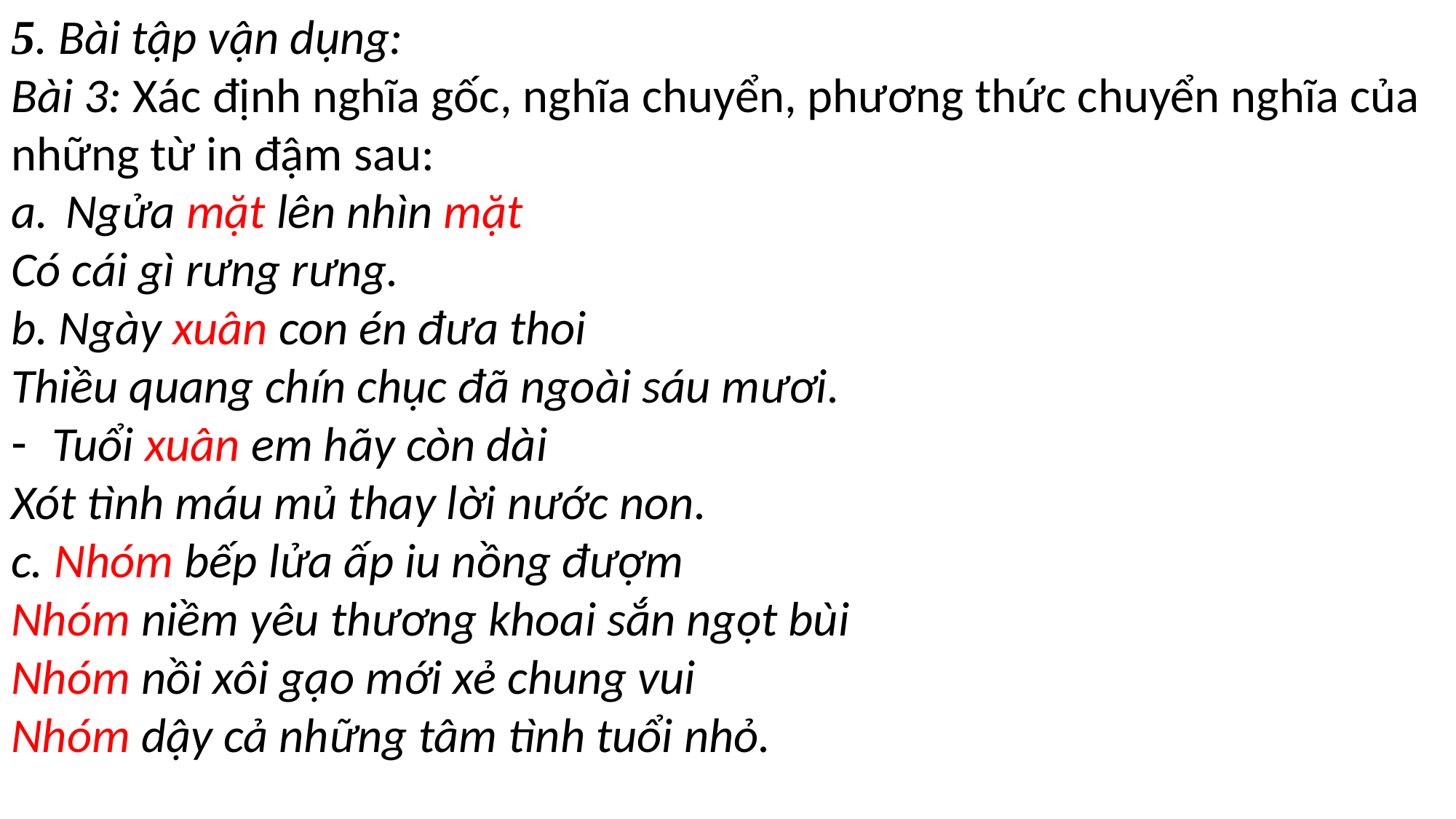

5. Bài tập vận dụng:
Bài 3: Xác định nghĩa gốc, nghĩa chuyển, phương thức chuyển nghĩa của những từ in đậm sau:
Ngửa mặt lên nhìn mặt
Có cái gì rưng rưng.
b. Ngày xuân con én đưa thoi
Thiều quang chín chục đã ngoài sáu mươi.
Tuổi xuân em hãy còn dài
Xót tình máu mủ thay lời nước non.
c. Nhóm bếp lửa ấp iu nồng đượm
Nhóm niềm yêu thương khoai sắn ngọt bùi
Nhóm nồi xôi gạo mới xẻ chung vui
Nhóm dậy cả những tâm tình tuổi nhỏ.